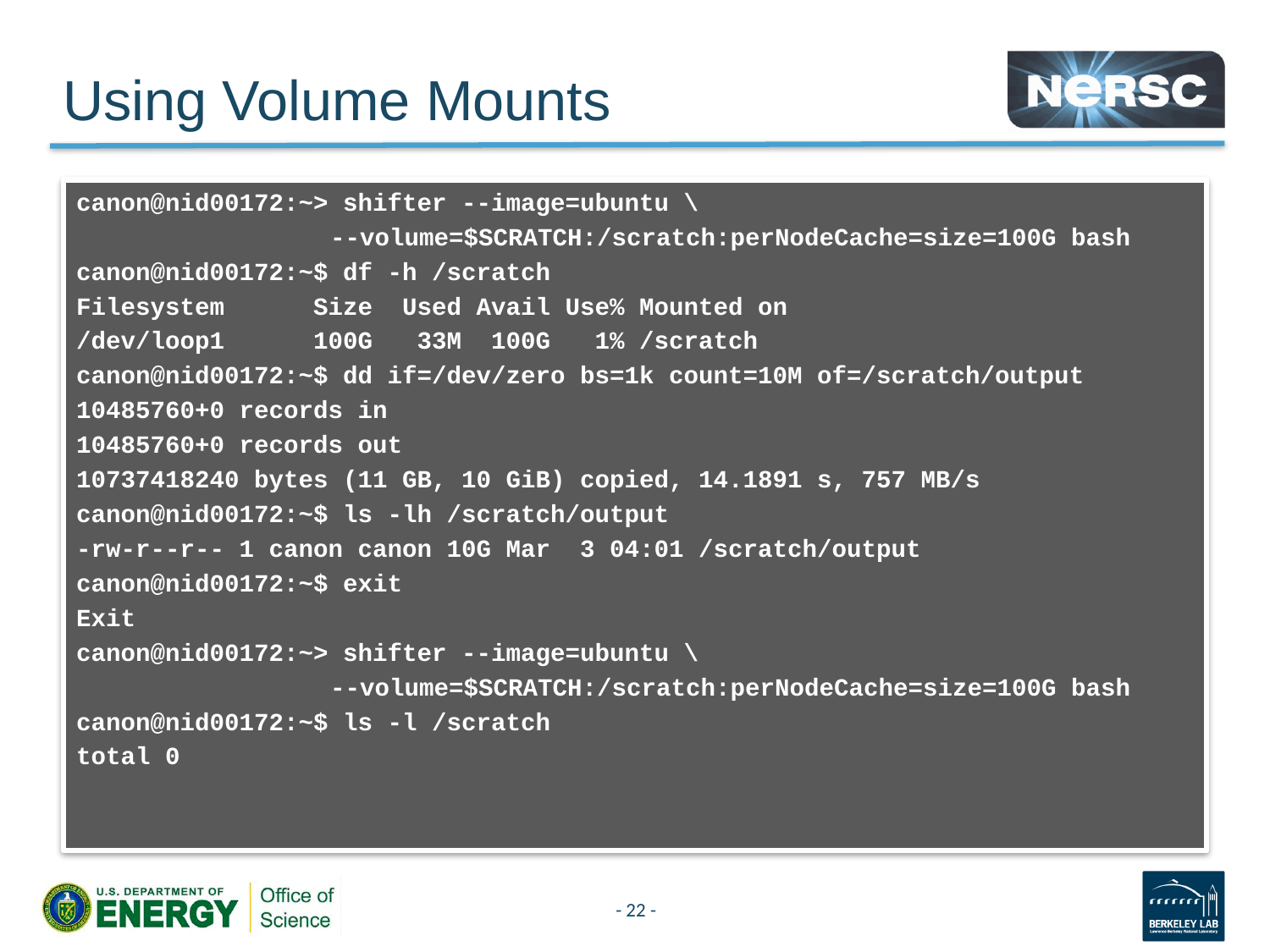

# Using Volume Mounts
canon@nid00172:~> shifter --image=ubuntu \
		--volume=$SCRATCH:/scratch:perNodeCache=size=100G bash
canon@nid00172:~$ df -h /scratch
Filesystem      Size  Used Avail Use% Mounted on
/dev/loop1      100G   33M  100G   1% /scratch
canon@nid00172:~$ dd if=/dev/zero bs=1k count=10M of=/scratch/output
10485760+0 records in
10485760+0 records out
10737418240 bytes (11 GB, 10 GiB) copied, 14.1891 s, 757 MB/s
canon@nid00172:~$ ls -lh /scratch/output
-rw-r--r-- 1 canon canon 10G Mar  3 04:01 /scratch/output
canon@nid00172:~$ exit
Exit
canon@nid00172:~> shifter --image=ubuntu \
		--volume=$SCRATCH:/scratch:perNodeCache=size=100G bash
canon@nid00172:~$ ls -l /scratch
total 0
- 22 -